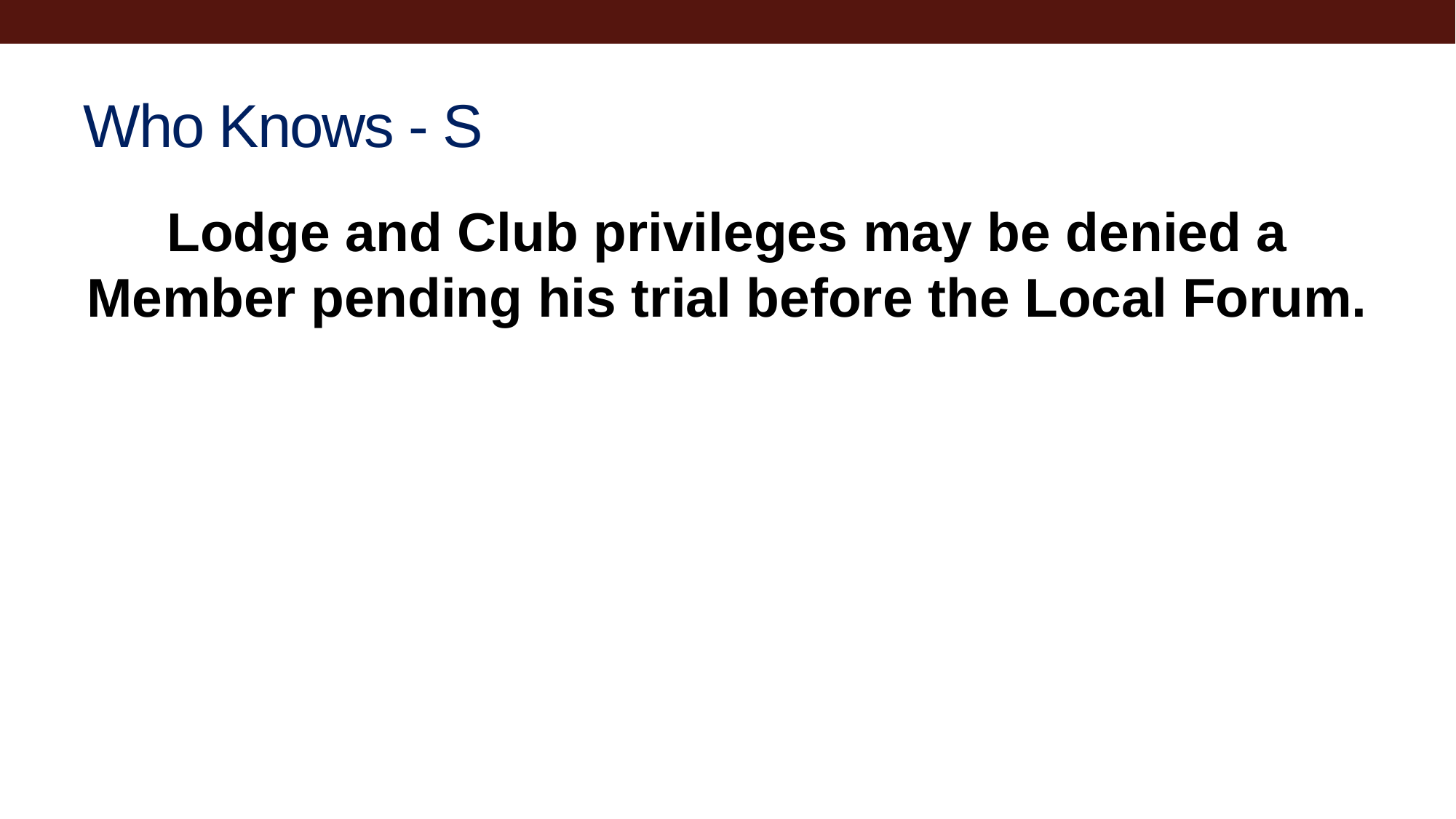

# Who Knows - S
Lodge and Club privileges may be denied a Member pending his trial before the Local Forum.